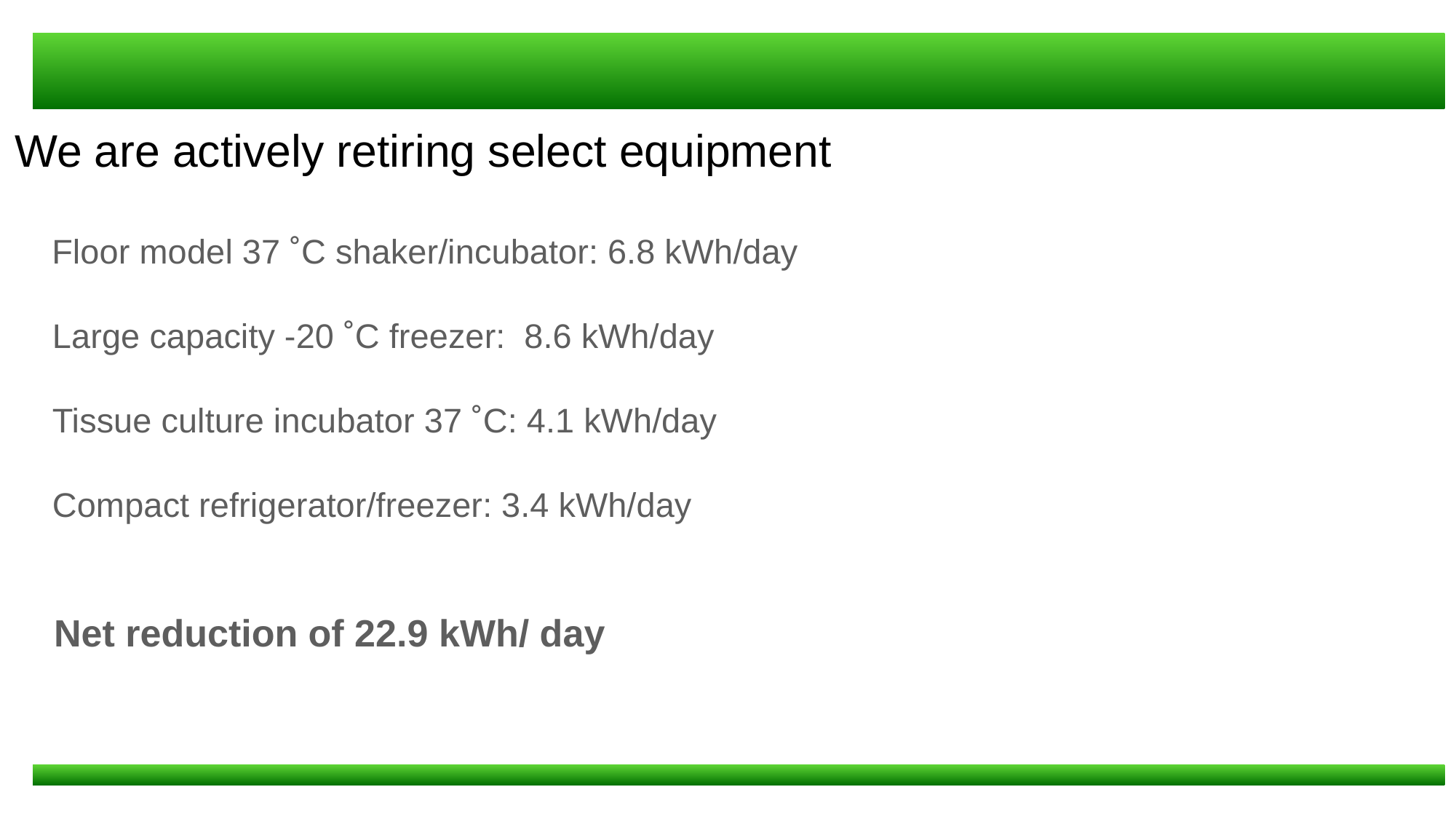

We are actively retiring select equipment
Floor model 37 ˚C shaker/incubator: 6.8 kWh/day
Large capacity -20 ˚C freezer:  8.6 kWh/day
Tissue culture incubator 37 ˚C: 4.1 kWh/day
Compact refrigerator/freezer: 3.4 kWh/day
Net reduction of 22.9 kWh/ day